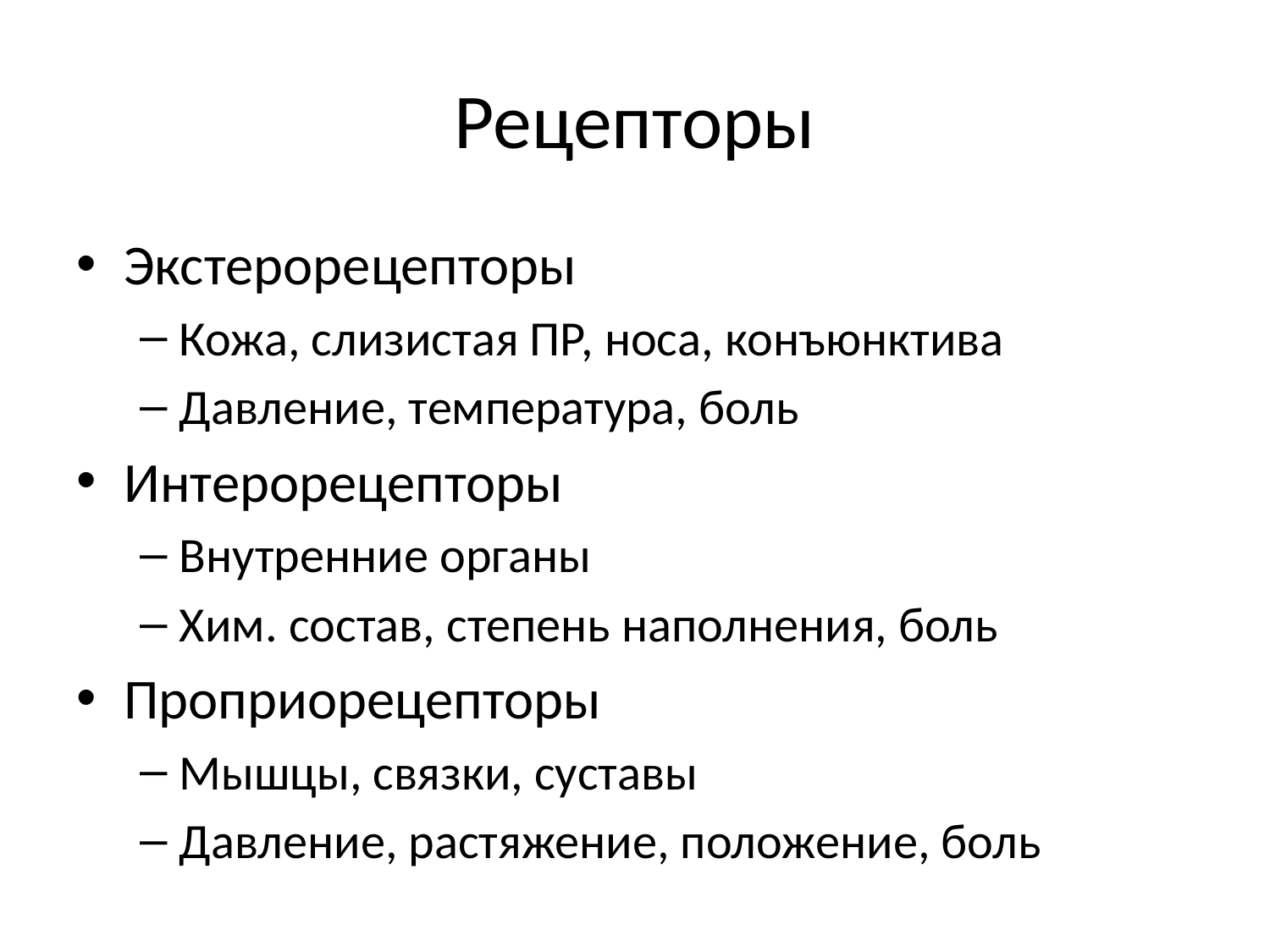

# Рецепторы
Экстерорецепторы
Кожа, слизистая ПР, носа, конъюнктива
Давление, температура, боль
Интерорецепторы
Внутренние органы
Хим. состав, степень наполнения, боль
Проприорецепторы
Мышцы, связки, суставы
Давление, растяжение, положение, боль